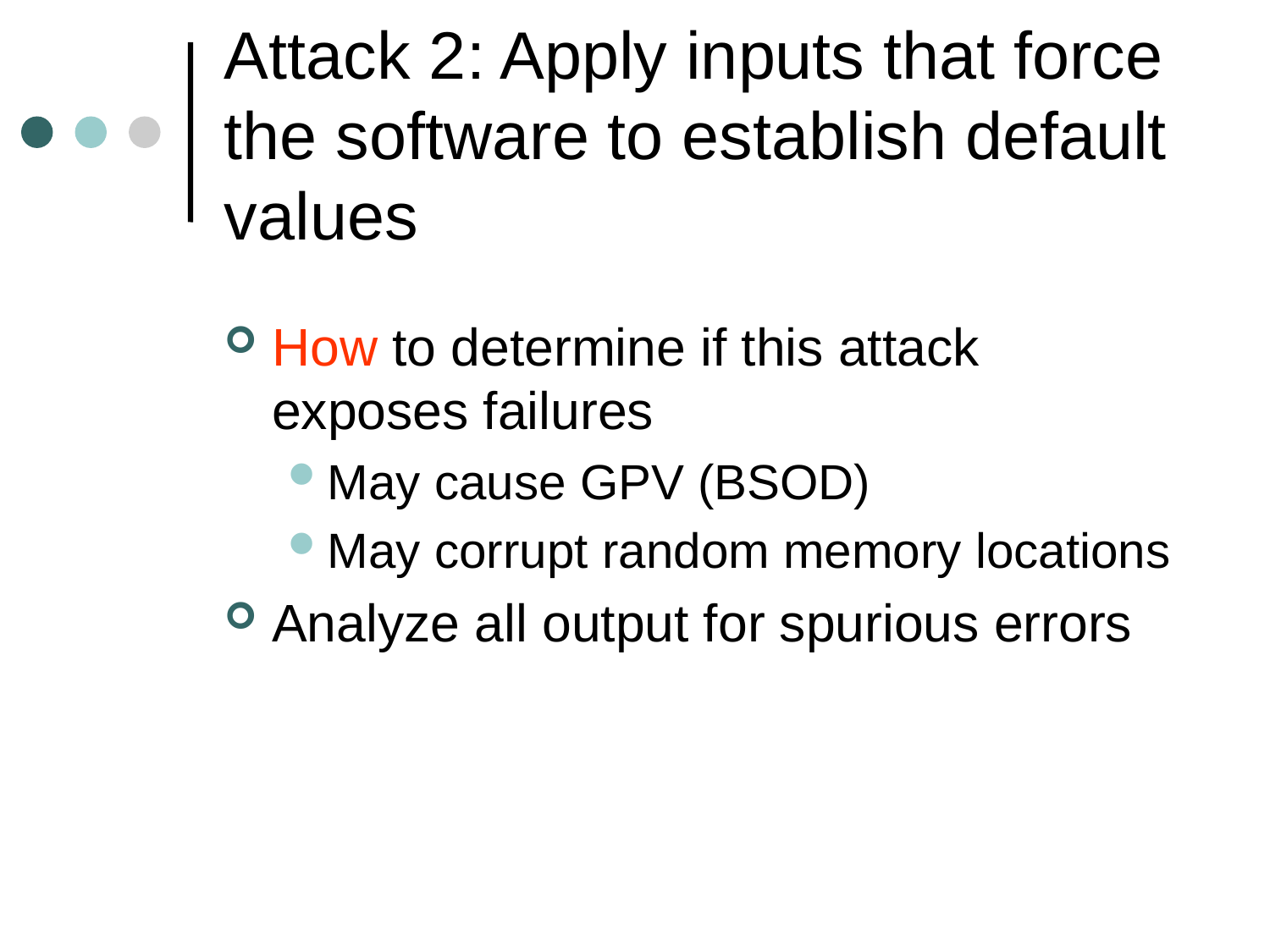

# Attack 2: Apply inputs that force the software to establish default values
How to determine if this attack exposes failures
May cause GPV (BSOD)
May corrupt random memory locations
Analyze all output for spurious errors